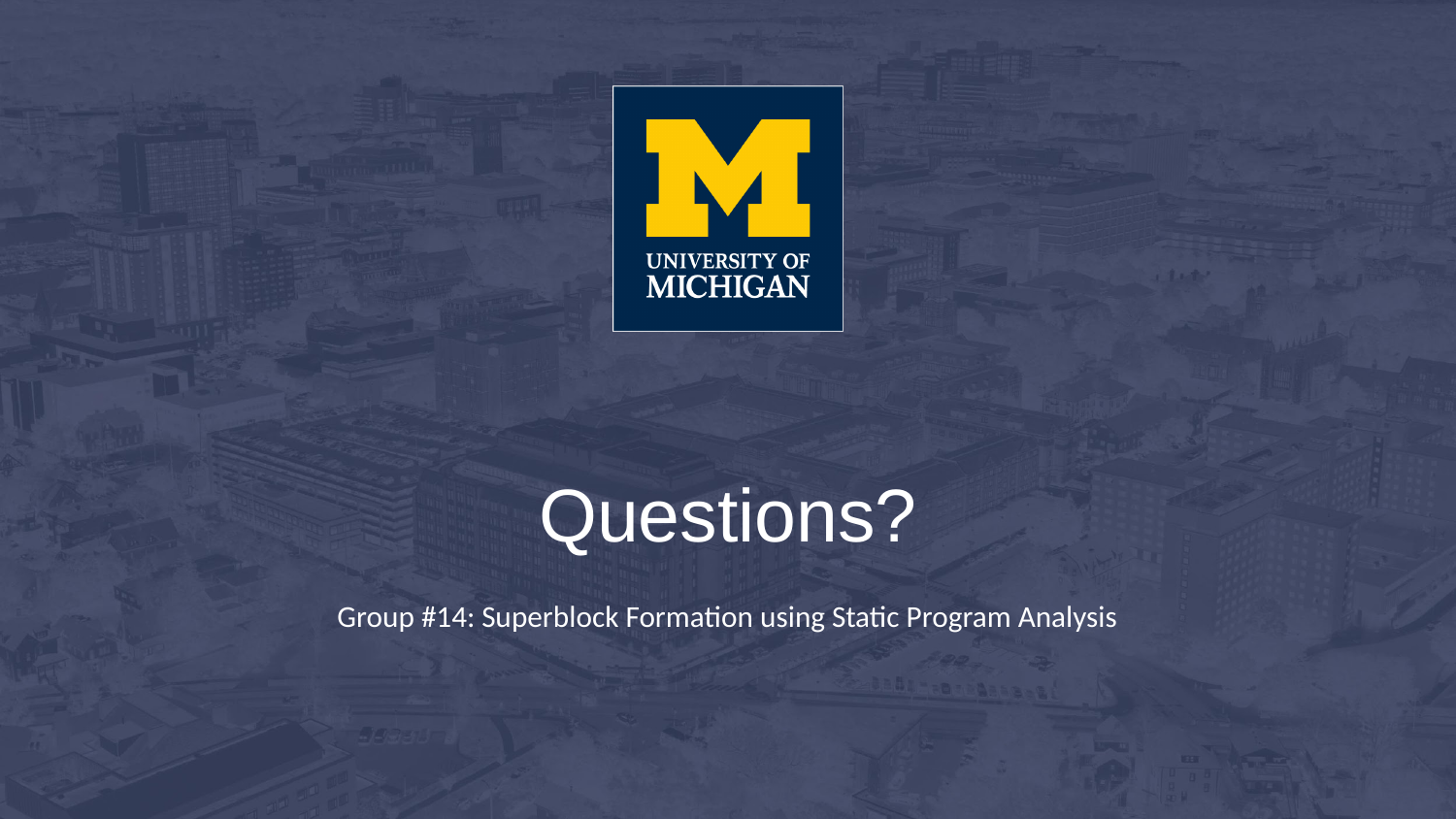

# Questions?
Group #14: Superblock Formation using Static Program Analysis